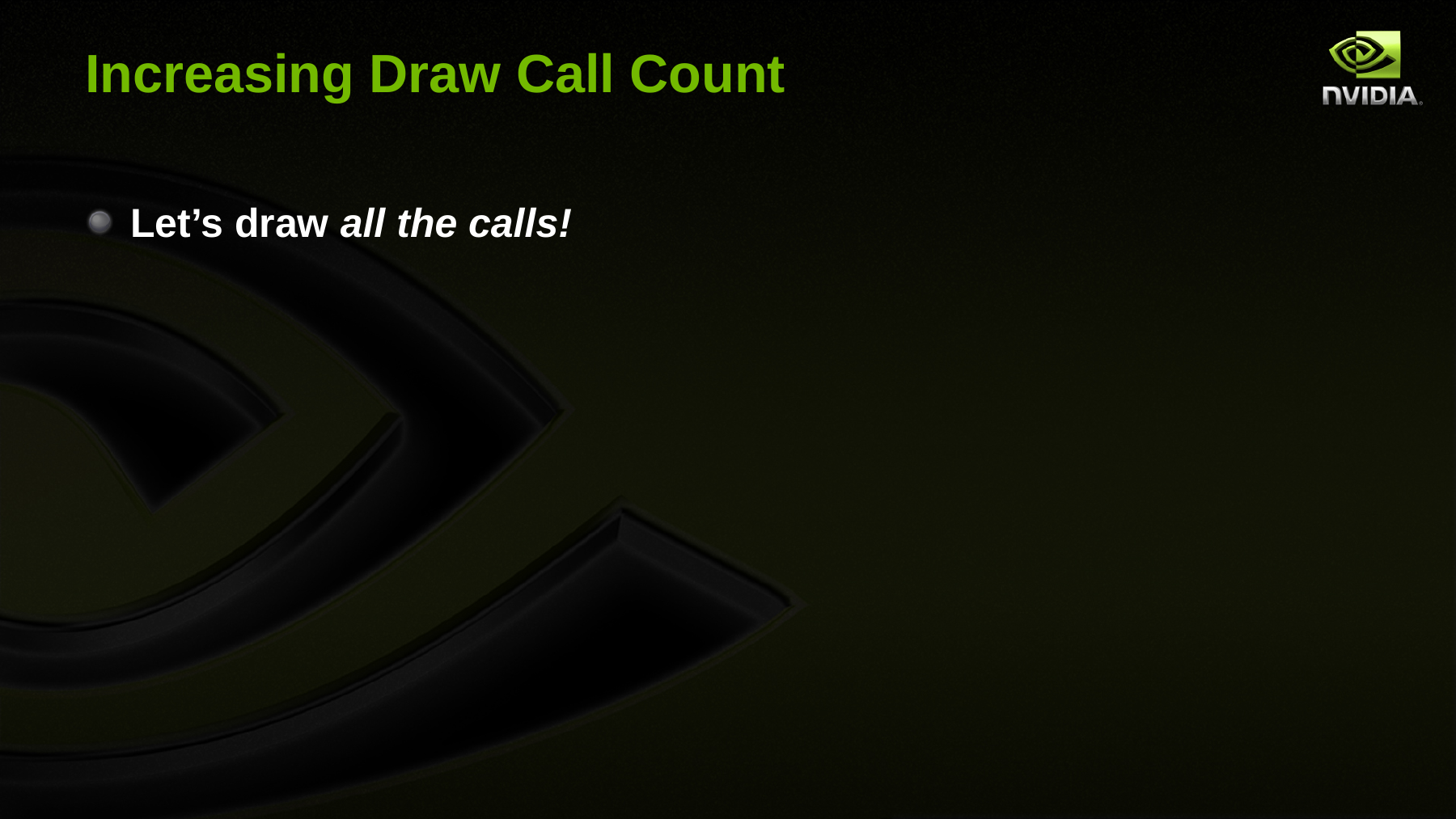

# Increasing Draw Call Count
Let’s draw all the calls!